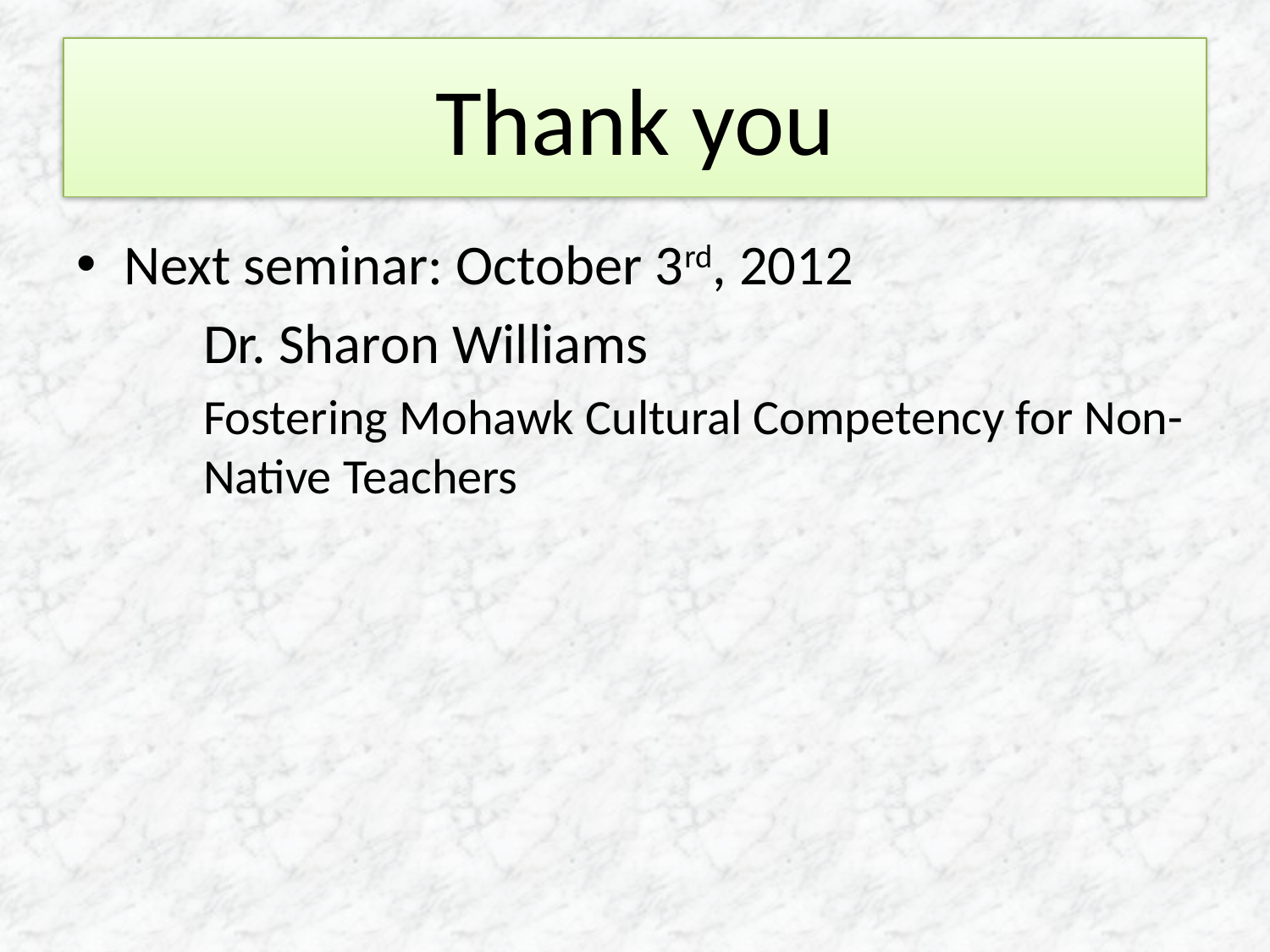

# Thank you
Next seminar: October 3rd, 2012
	Dr. Sharon Williams
	Fostering Mohawk Cultural Competency for Non-	Native Teachers